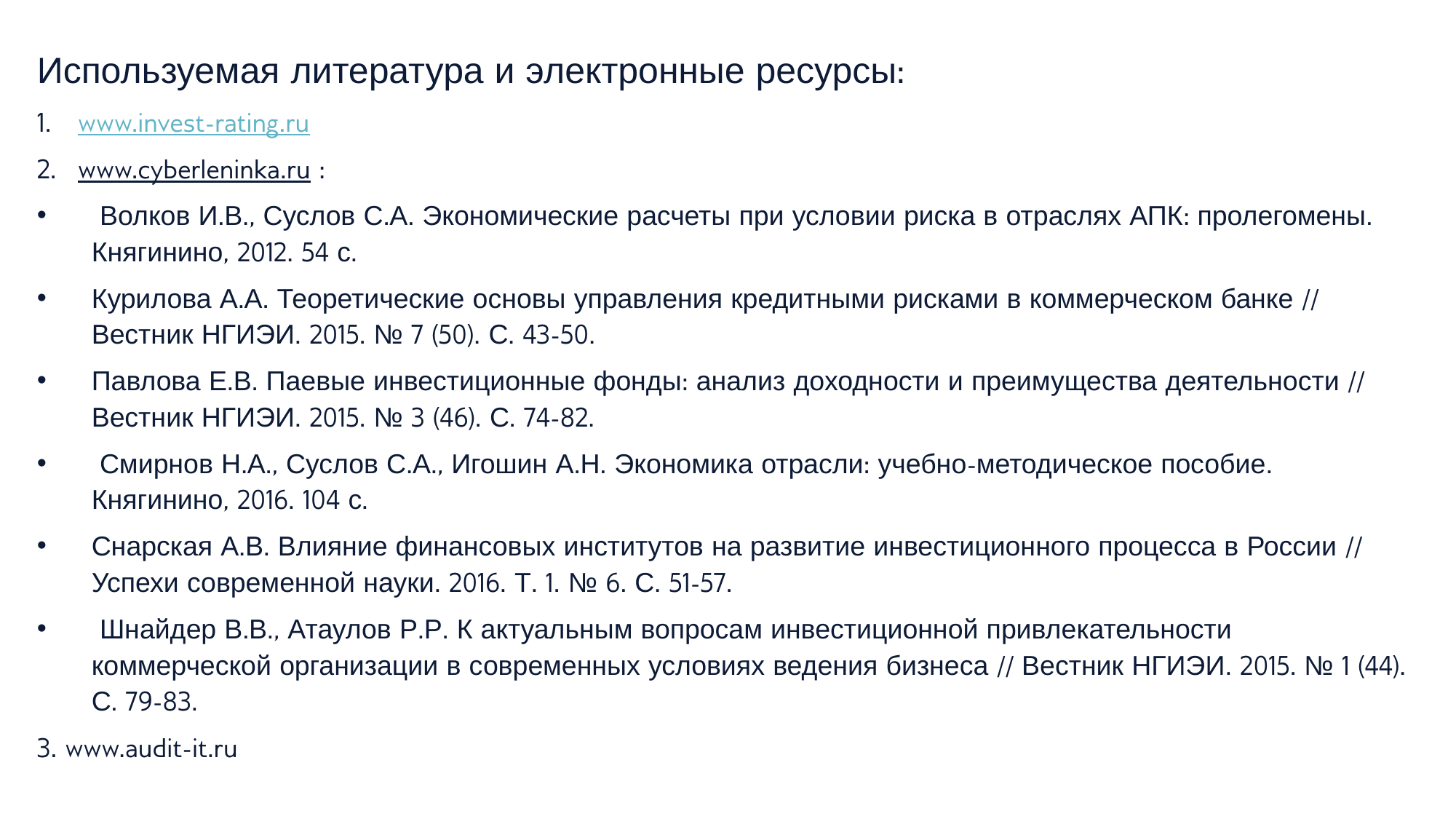

Используемая литература и электронные ресурсы:
www.invest-rating.ru
www.cyberleninka.ru :
 Волков И.В., Суслов С.А. Экономические расчеты при условии риска в отраслях АПК: пролегомены. Княгинино, 2012. 54 с.
Курилова А.А. Теоретические основы управления кредитными рисками в коммерческом банке // Вестник НГИЭИ. 2015. № 7 (50). С. 43-50.
Павлова Е.В. Паевые инвестиционные фонды: анализ доходности и преимущества деятельности // Вестник НГИЭИ. 2015. № 3 (46). С. 74-82.
 Смирнов Н.А., Суслов С.А., Игошин А.Н. Экономика отрасли: учебно-методическое пособие. Княгинино, 2016. 104 с.
Снарская А.В. Влияние финансовых институтов на развитие инвестиционного процесса в России // Успехи современной науки. 2016. Т. 1. № 6. С. 51-57.
 Шнайдер В.В., Атаулов Р.Р. К актуальным вопросам инвестиционной привлекательности коммерческой организации в современных условиях ведения бизнеса // Вестник НГИЭИ. 2015. № 1 (44). С. 79-83.
3. www.audit-it.ru